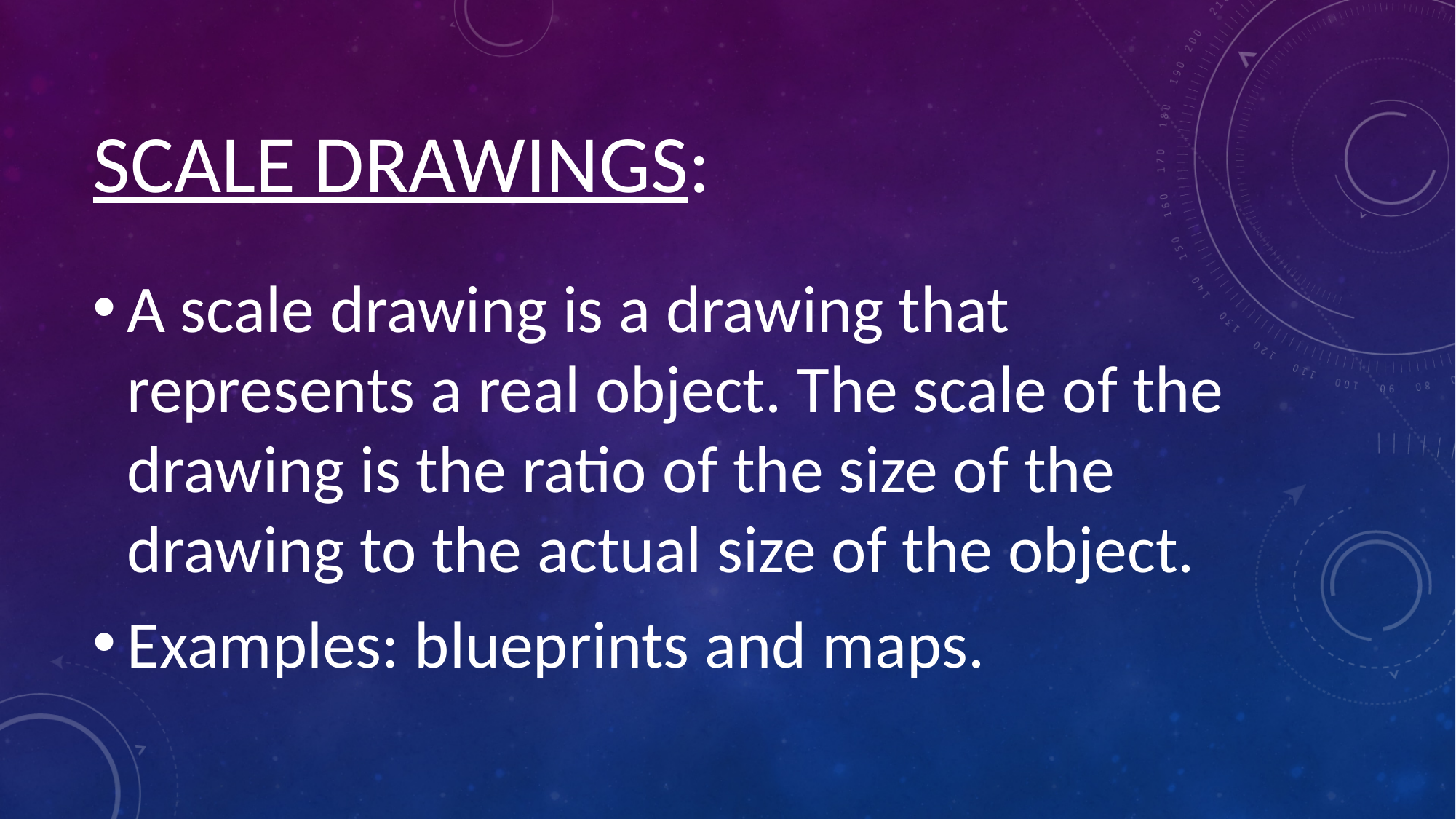

# Scale drawings:
A scale drawing is a drawing that represents a real object. The scale of the drawing is the ratio of the size of the drawing to the actual size of the object.
Examples: blueprints and maps.